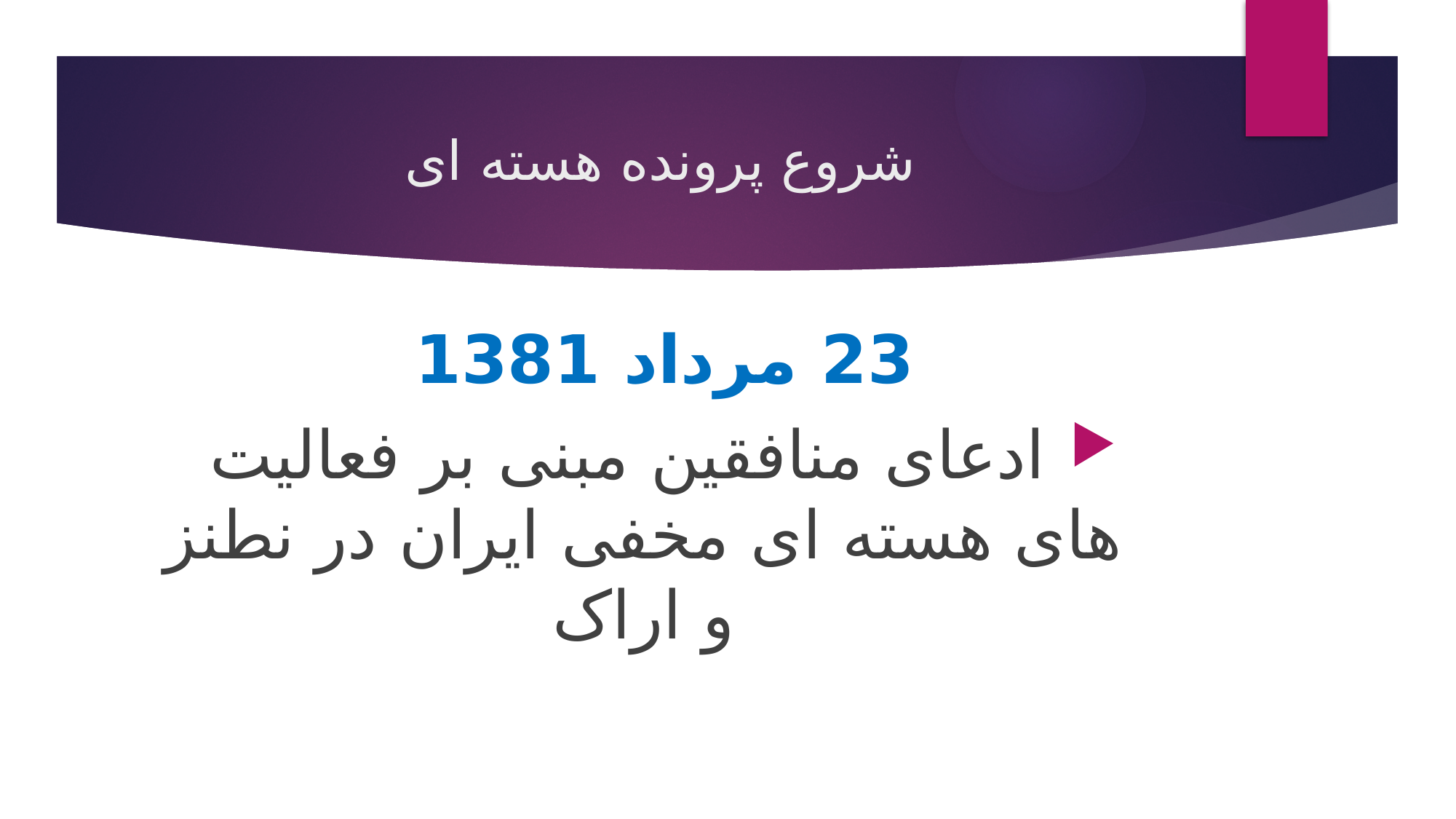

# شروع پرونده هسته ای
23 مرداد 1381
 ادعای منافقین مبنی بر فعالیت های هسته ای مخفی ایران در نطنز و اراک